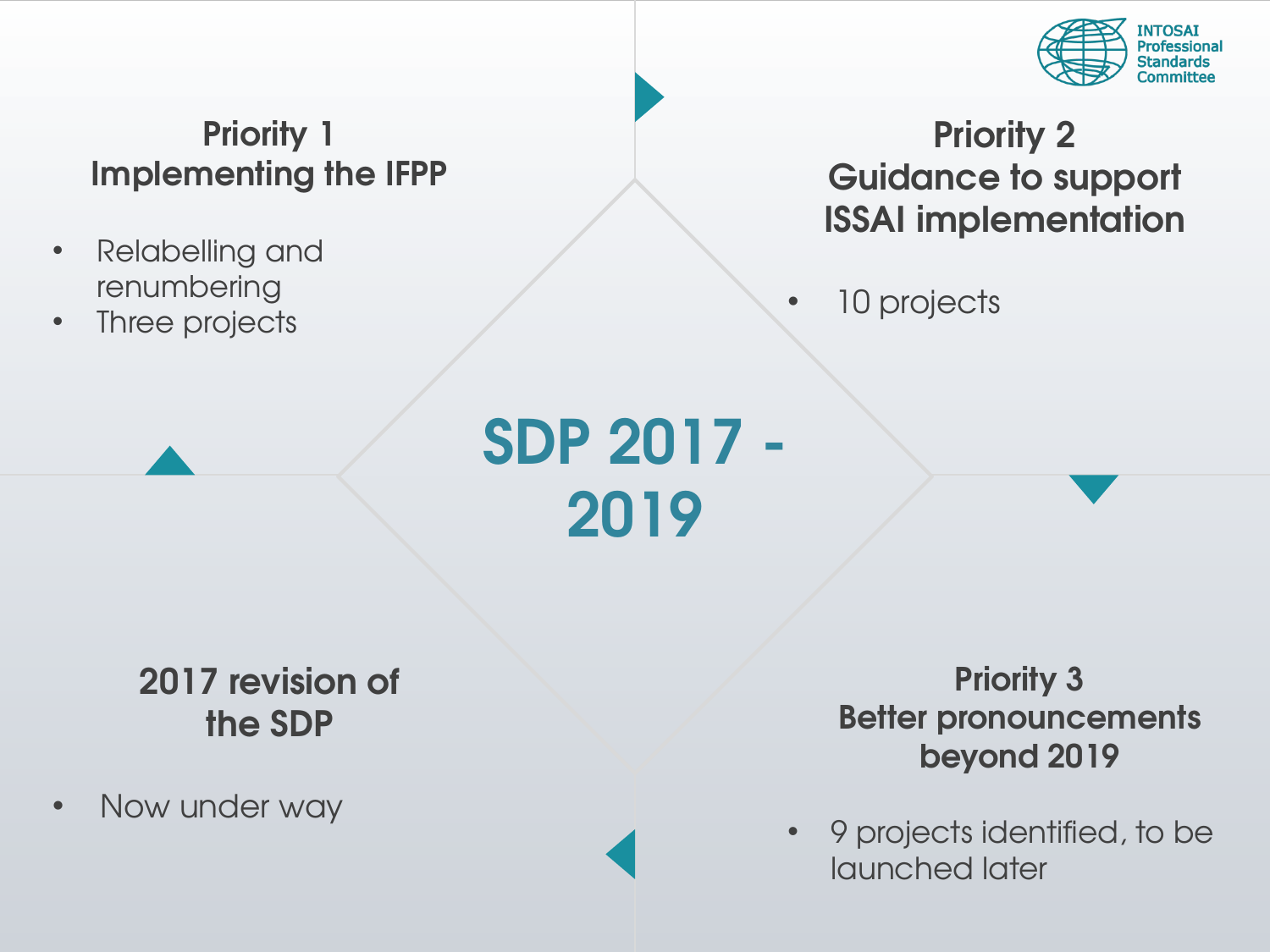

Priority 1
Implementing the IFPP

Relabelling and renumbering
Three projects
Priority 2
Guidance to support ISSAI implementation

10 projects
SDP 2017 - 2019

2017 revision of
the SDP

Now under way
Priority 3
Better pronouncements beyond 2019

9 projects identified, to be launched later